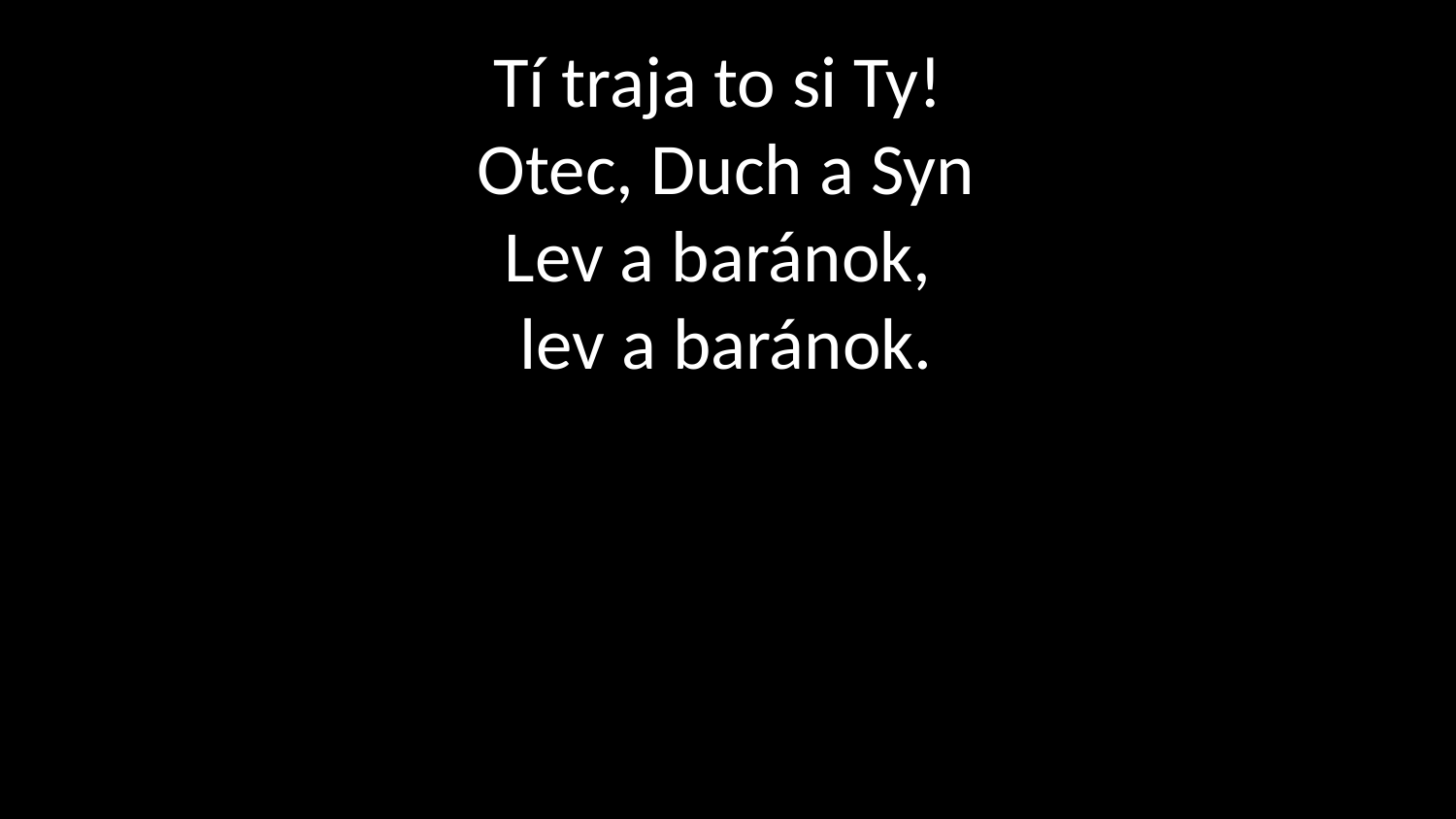

# Tí traja to si Ty! Otec, Duch a Syn Lev a baránok, lev a baránok.